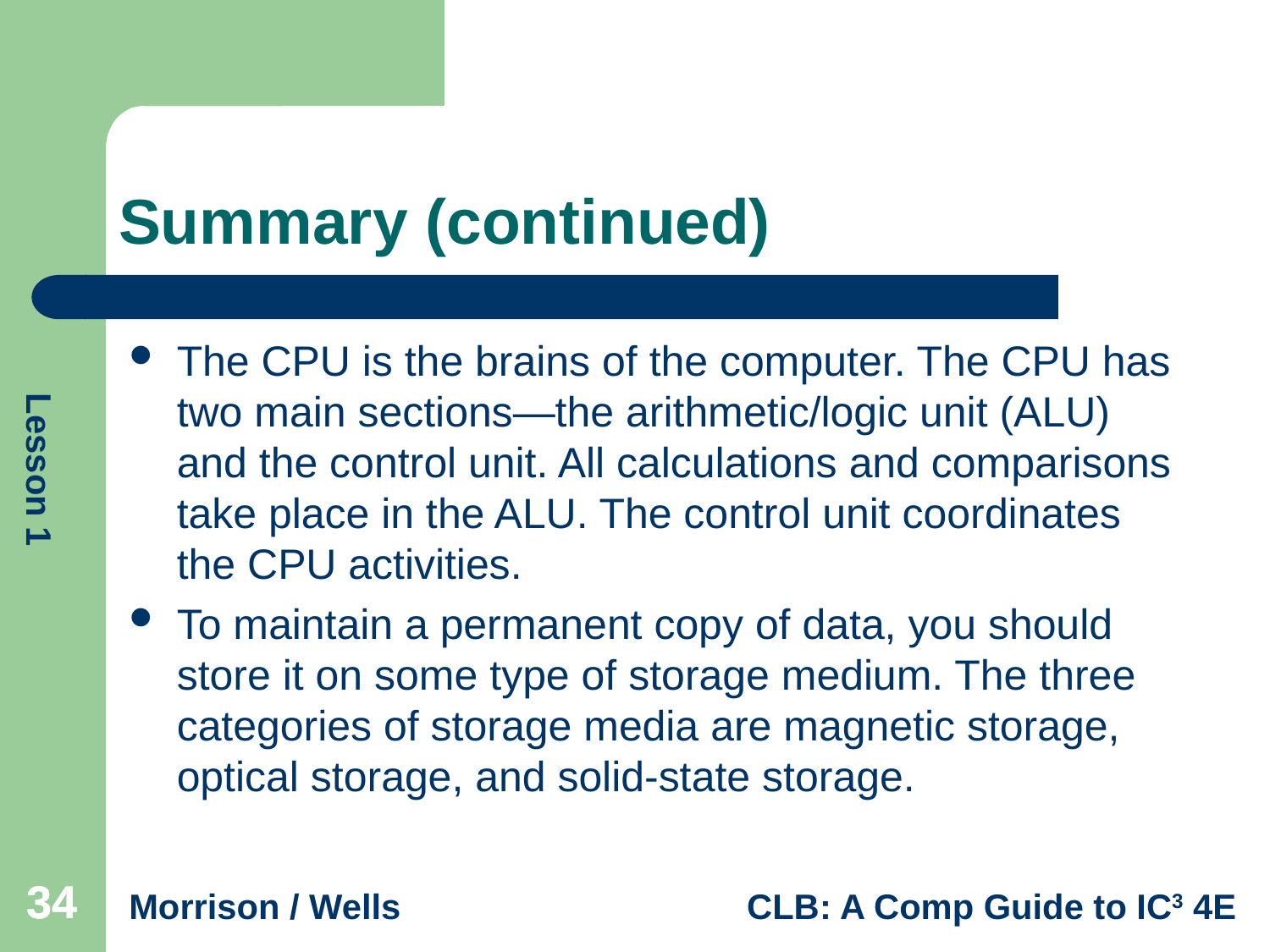

# Summary (continued)
The CPU is the brains of the computer. The CPU has two main sections—the arithmetic/logic unit (ALU) and the control unit. All calculations and comparisons take place in the ALU. The control unit coordinates the CPU activities.
To maintain a permanent copy of data, you should store it on some type of storage medium. The three categories of storage media are magnetic storage, optical storage, and solid-state storage.
34
34
34